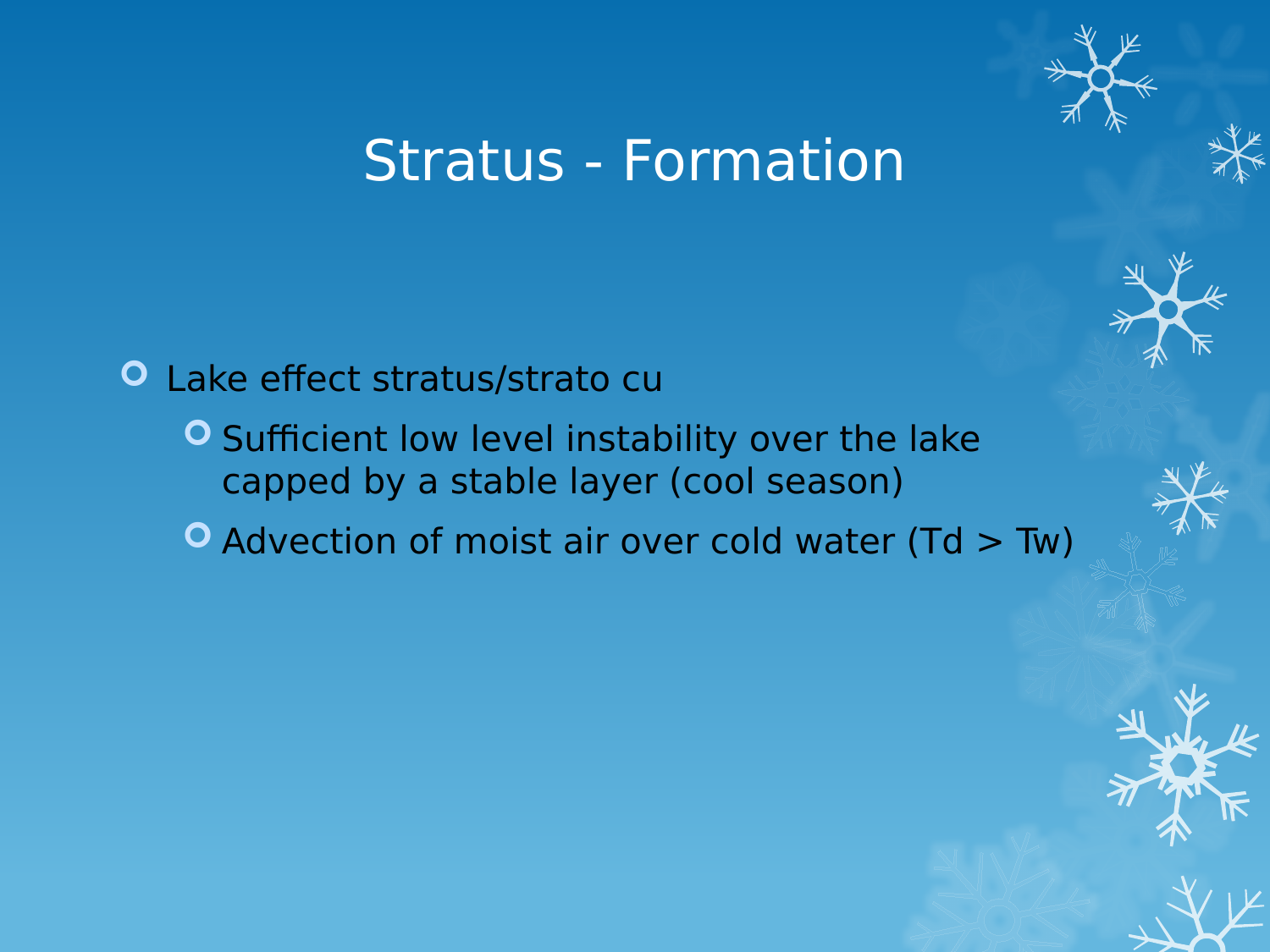

# Stratus - Formation
Lake effect stratus/strato cu
Sufficient low level instability over the lake capped by a stable layer (cool season)
Advection of moist air over cold water (Td > Tw)